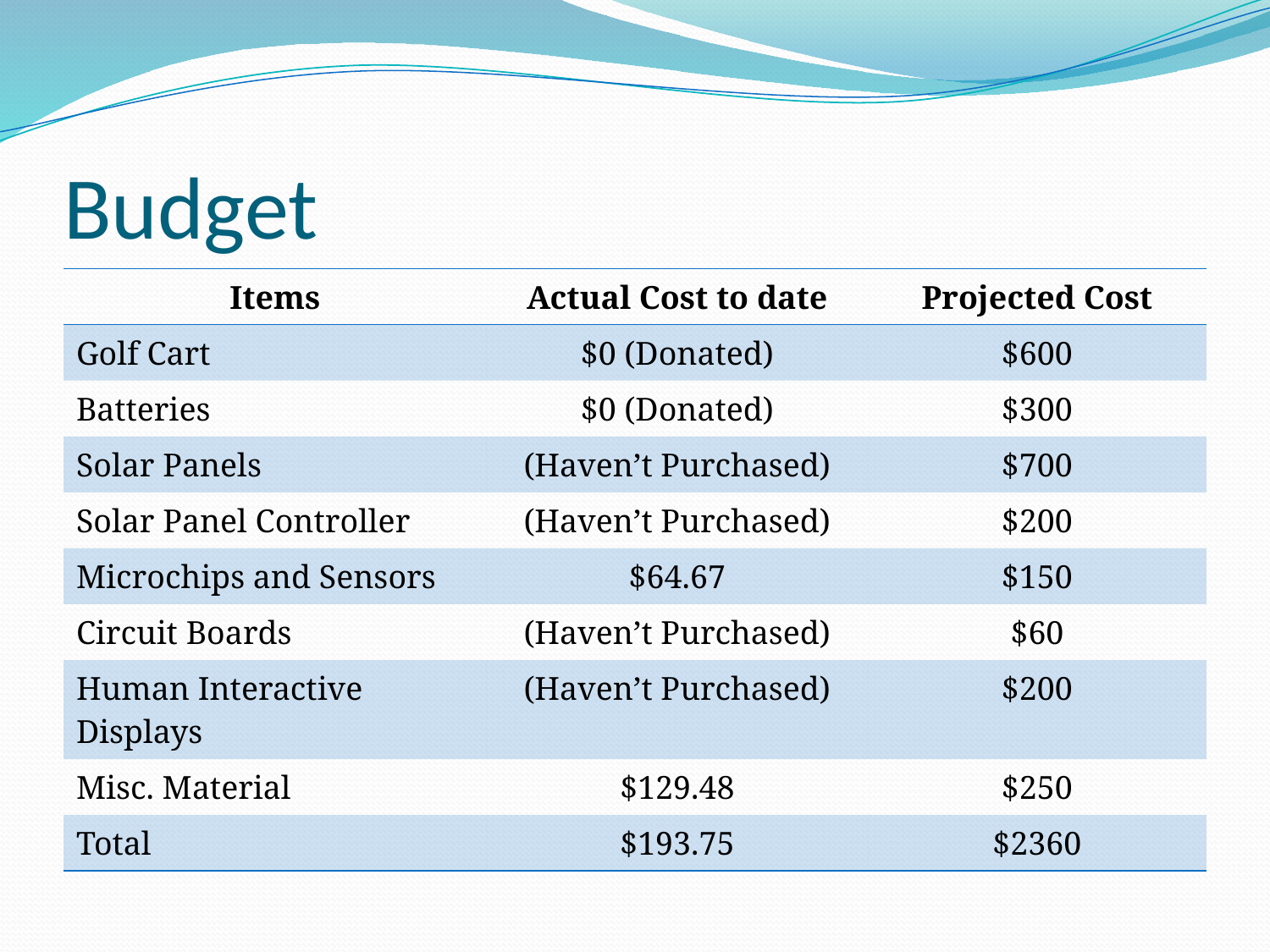

# Budget
| Items | Actual Cost to date | Projected Cost |
| --- | --- | --- |
| Golf Cart | $0 (Donated) | $600 |
| Batteries | $0 (Donated) | $300 |
| Solar Panels | (Haven’t Purchased) | $700 |
| Solar Panel Controller | (Haven’t Purchased) | $200 |
| Microchips and Sensors | $64.67 | $150 |
| Circuit Boards | (Haven’t Purchased) | $60 |
| Human Interactive Displays | (Haven’t Purchased) | $200 |
| Misc. Material | $129.48 | $250 |
| Total | $193.75 | $2360 |